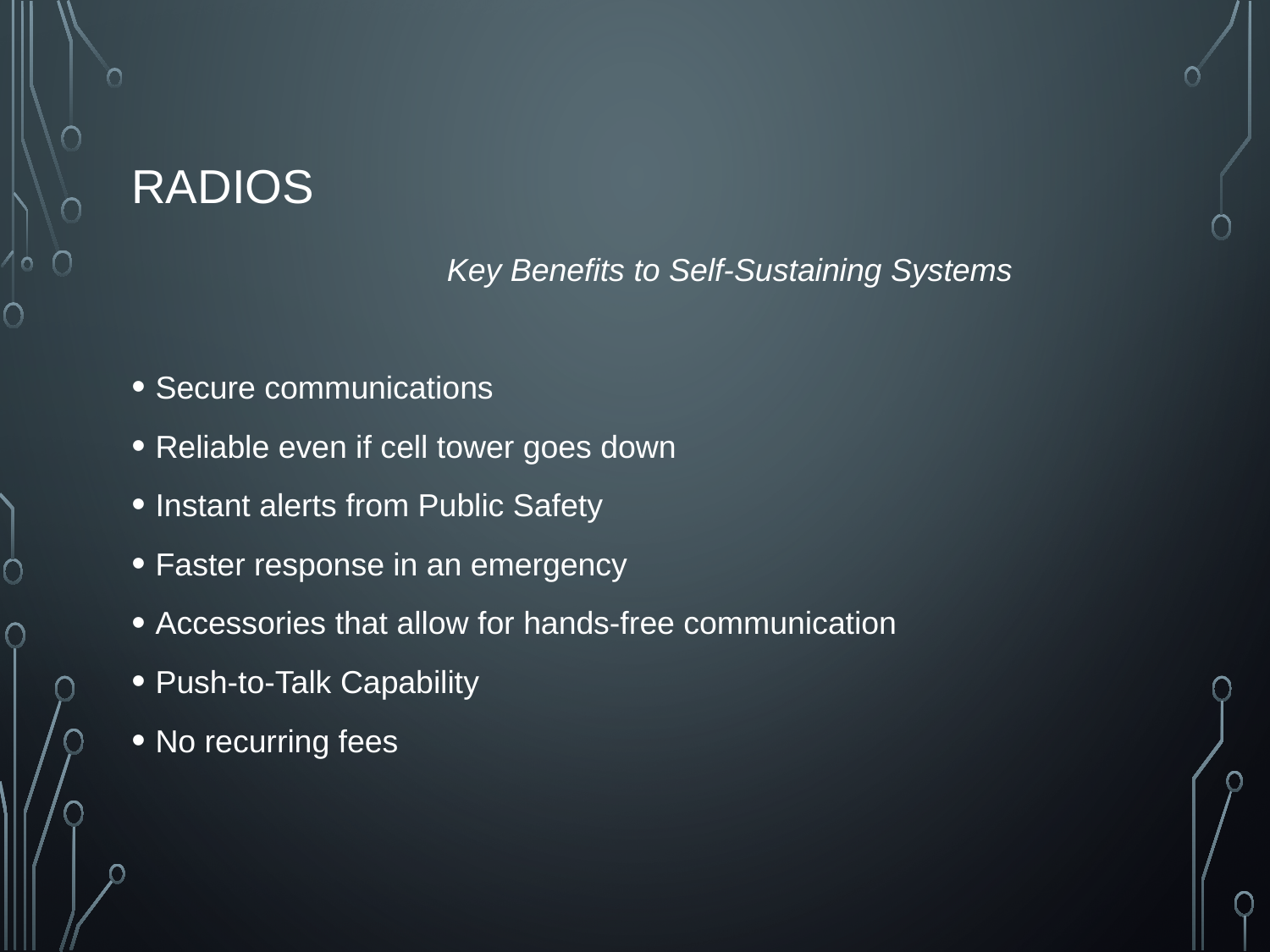

# Radios
Key Benefits to Self-Sustaining Systems
Secure communications
Reliable even if cell tower goes down
Instant alerts from Public Safety
Faster response in an emergency
Accessories that allow for hands-free communication
Push-to-Talk Capability
No recurring fees